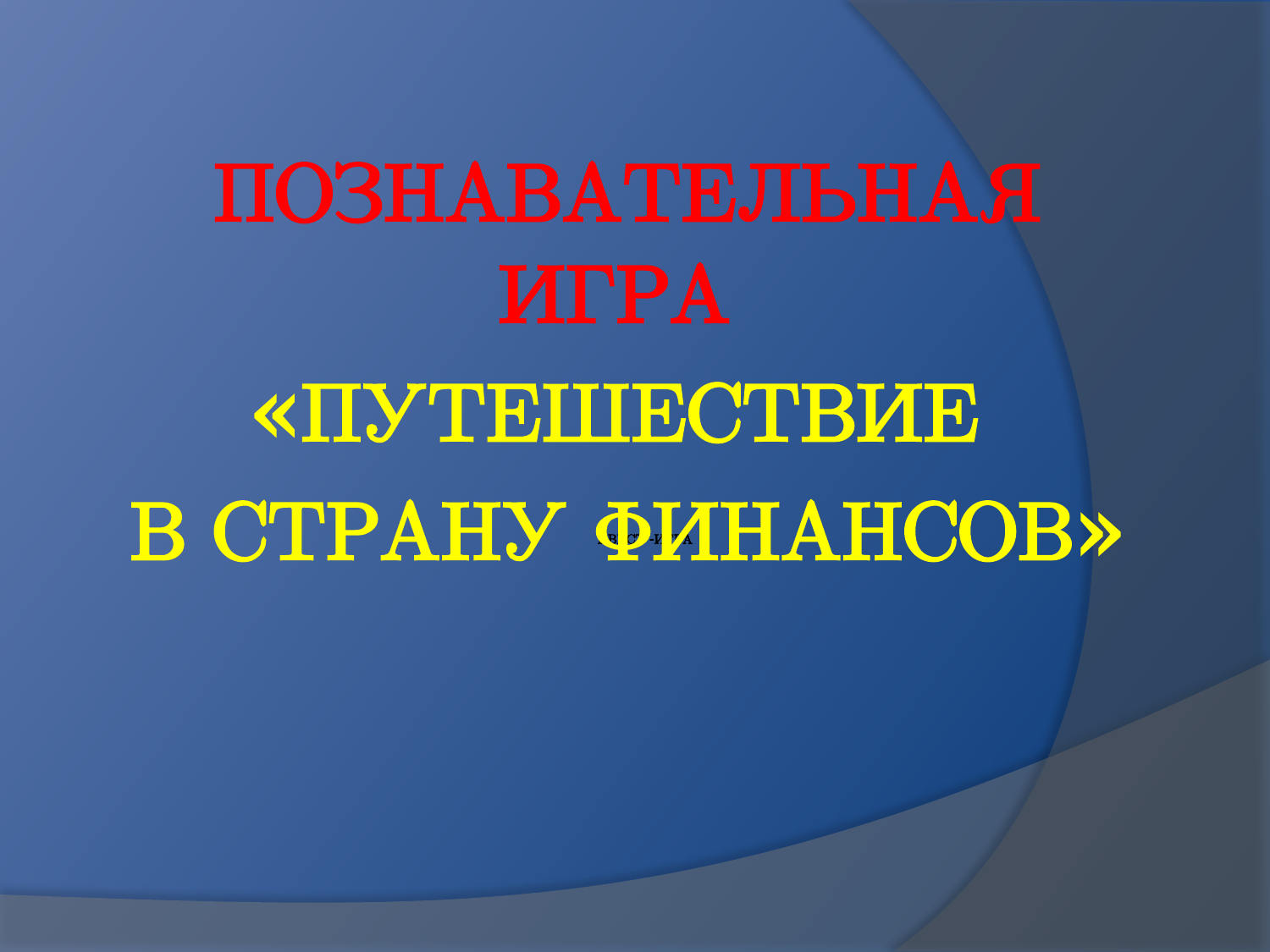

ПОЗНАВАТЕЛЬНАЯ ИГРА
«ПУТЕШЕСТВИЕ
В СТРАНУ ФИНАНСОВ»
# КВЕСТ -ИГРА